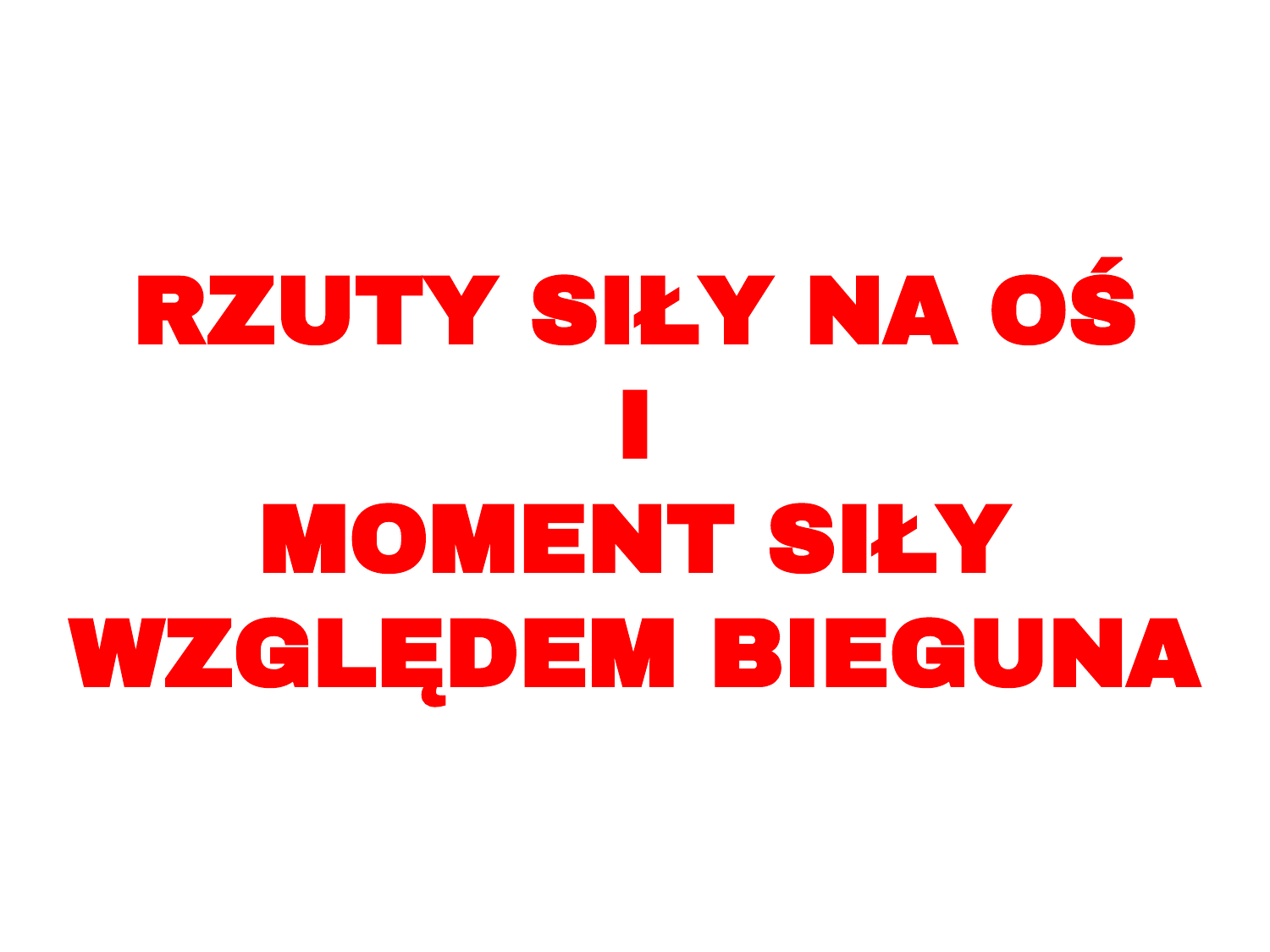

# RZUTY SIŁY NA OŚ I MOMENT SIŁY WZGLĘDEM BIEGUNA